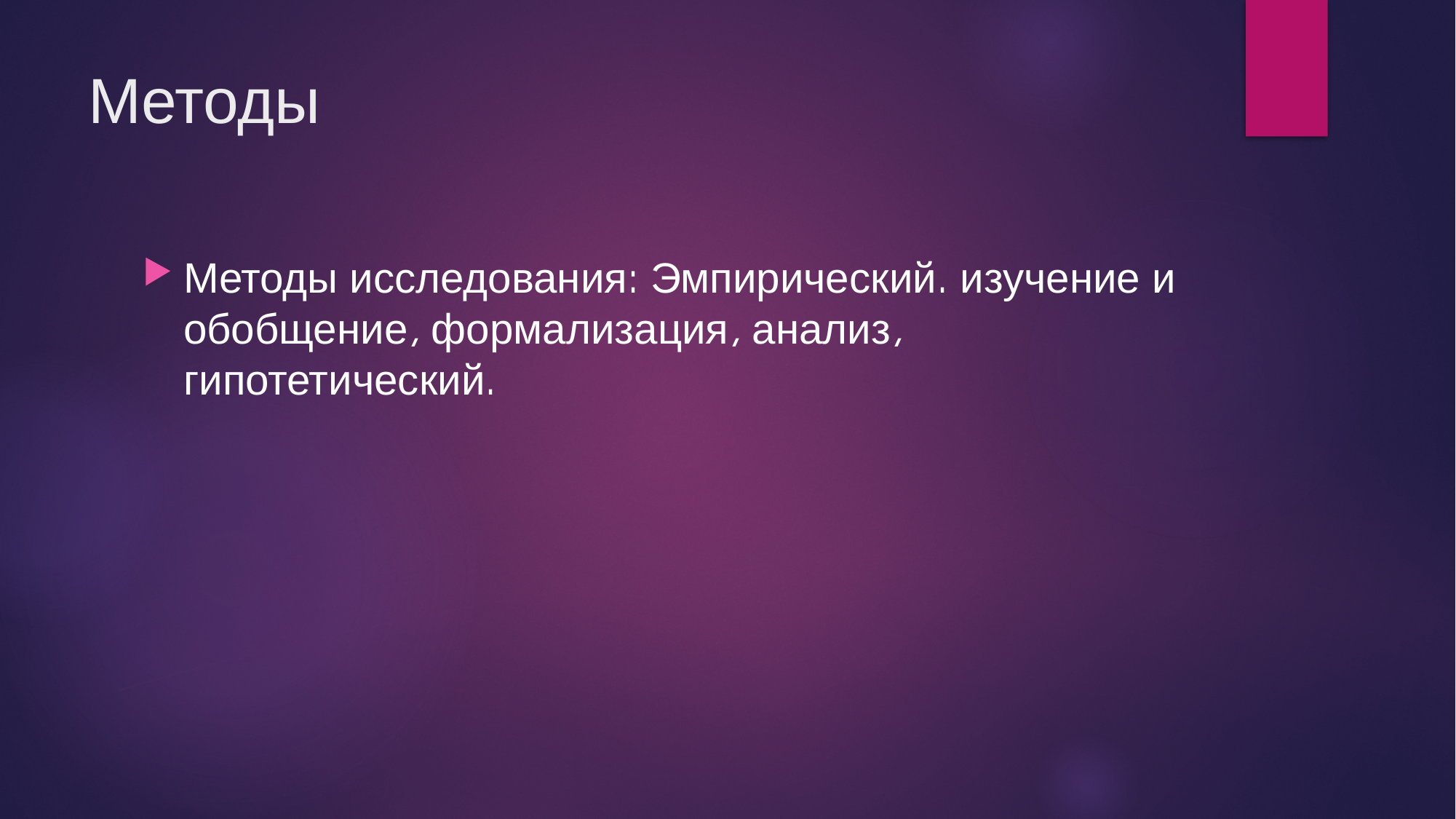

# Методы
Методы исследования: Эмпирический. изучение и обобщение, формализация, анализ, гипотетический.